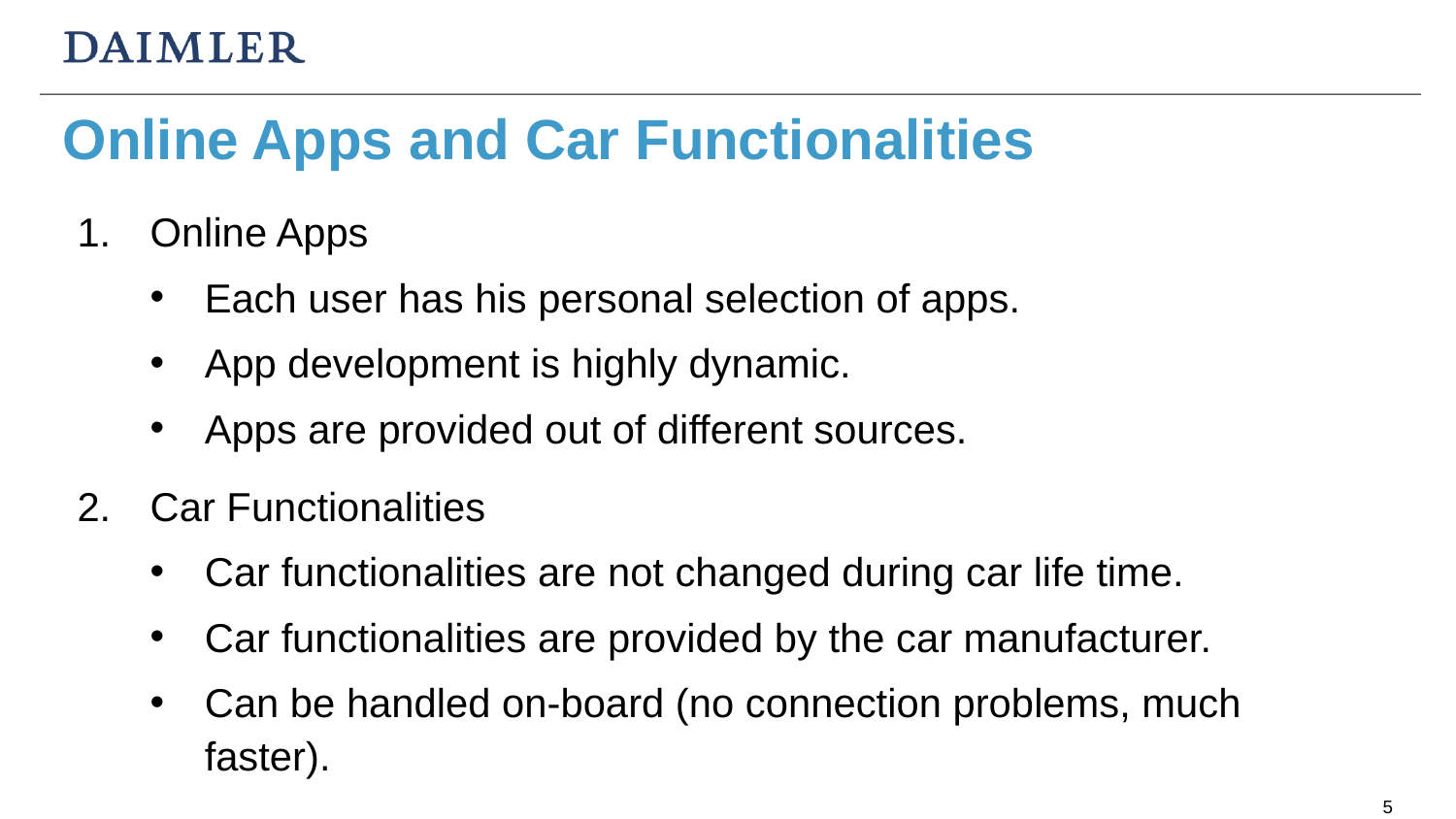

Online Apps and Car Functionalities
Online Apps
Each user has his personal selection of apps.
App development is highly dynamic.
Apps are provided out of different sources.
Car Functionalities
Car functionalities are not changed during car life time.
Car functionalities are provided by the car manufacturer.
Can be handled on-board (no connection problems, much faster).
5